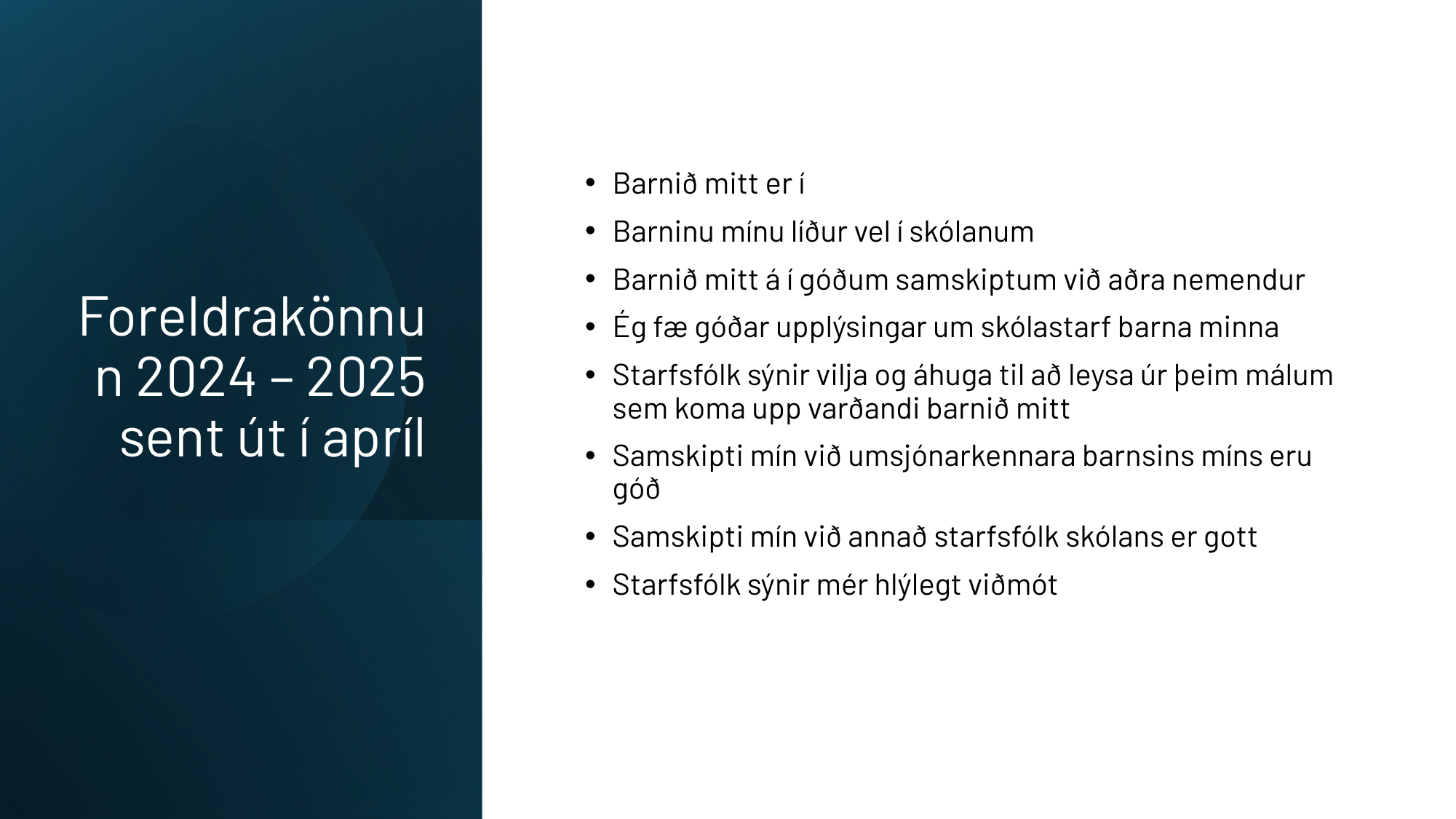

# Foreldrakönnun 2024 – 2025 sent út í apríl
Barnið mitt er í
Barninu mínu líður vel í skólanum
Barnið mitt á í góðum samskiptum við aðra nemendur
Ég fæ góðar upplýsingar um skólastarf barna minna
Starfsfólk sýnir vilja og áhuga til að leysa úr þeim málum sem koma upp varðandi barnið mitt
Samskipti mín við umsjónarkennara barnsins míns eru góð
Samskipti mín við annað starfsfólk skólans er gott
Starfsfólk sýnir mér hlýlegt viðmót